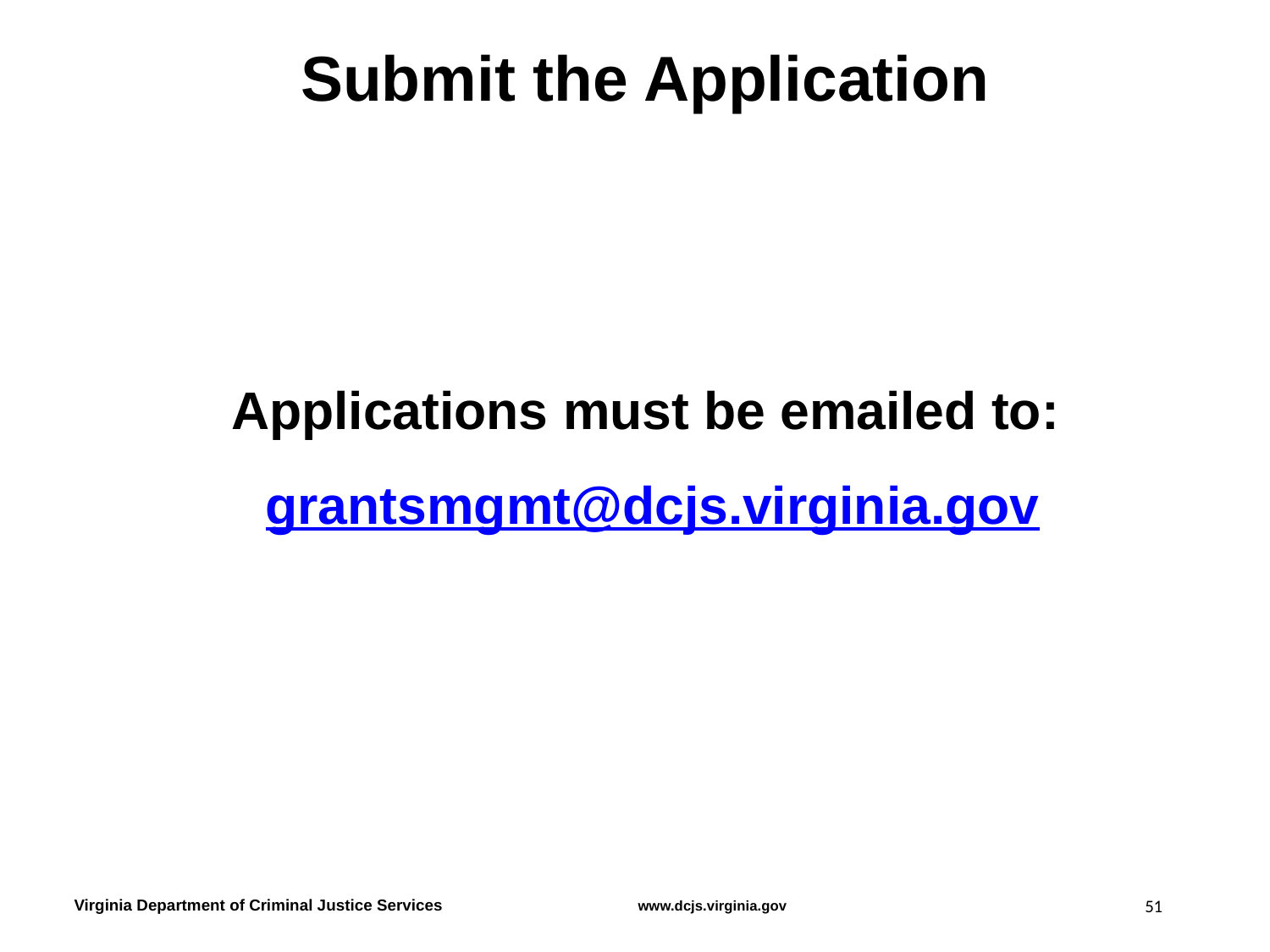

# Submit the Application

Applications must be emailed to:
 grantsmgmt@dcjs.virginia.gov

51